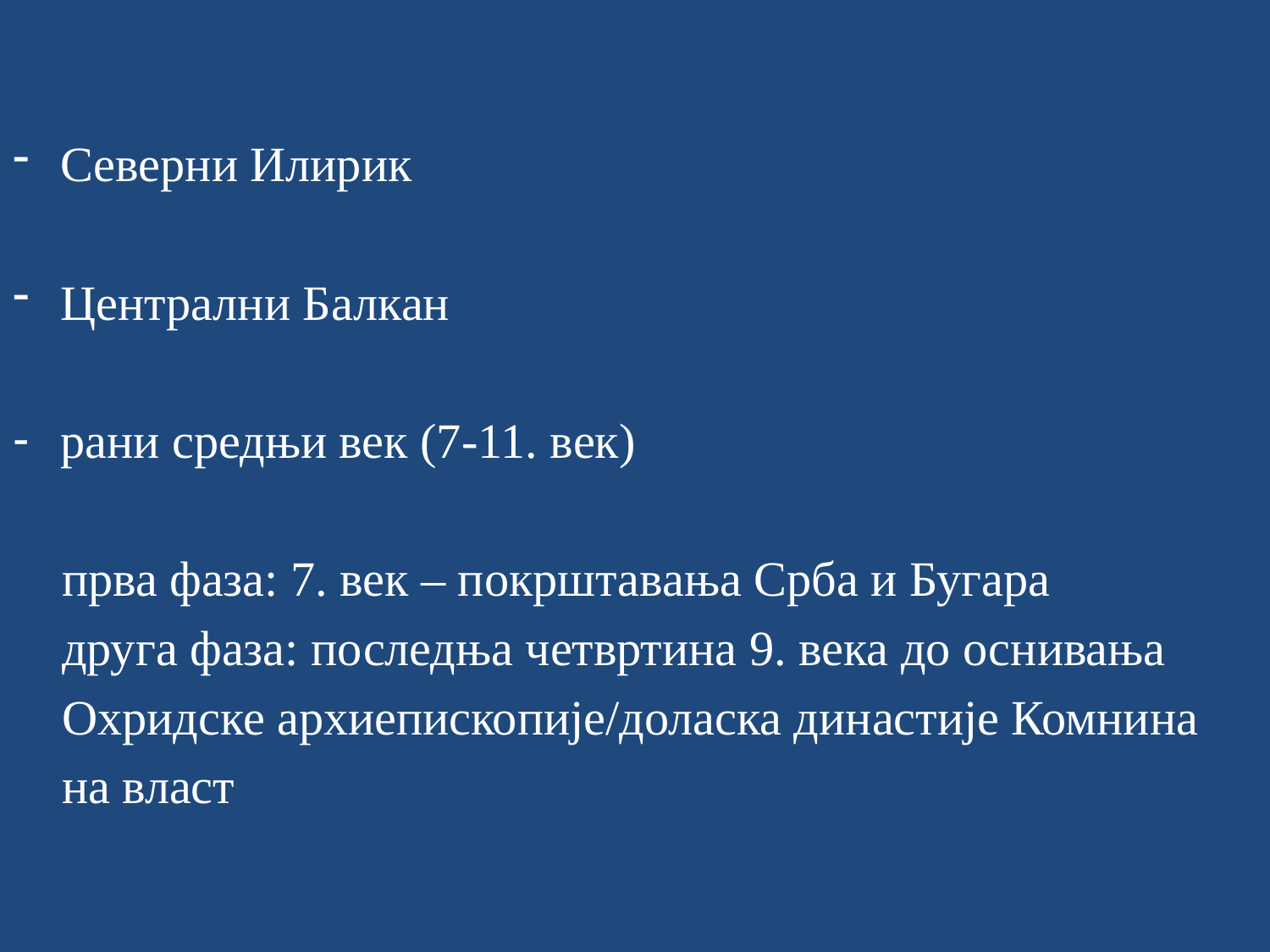

Северни Илирик

Централни Балкан

рани средњи век (7-11. век)

    прва фаза: 7. век – покрштавања Срба и Бугара
    друга фаза: последња четвртина 9. века до оснивања
    Охридске архиепископије/доласка династије Комнина
    на власт